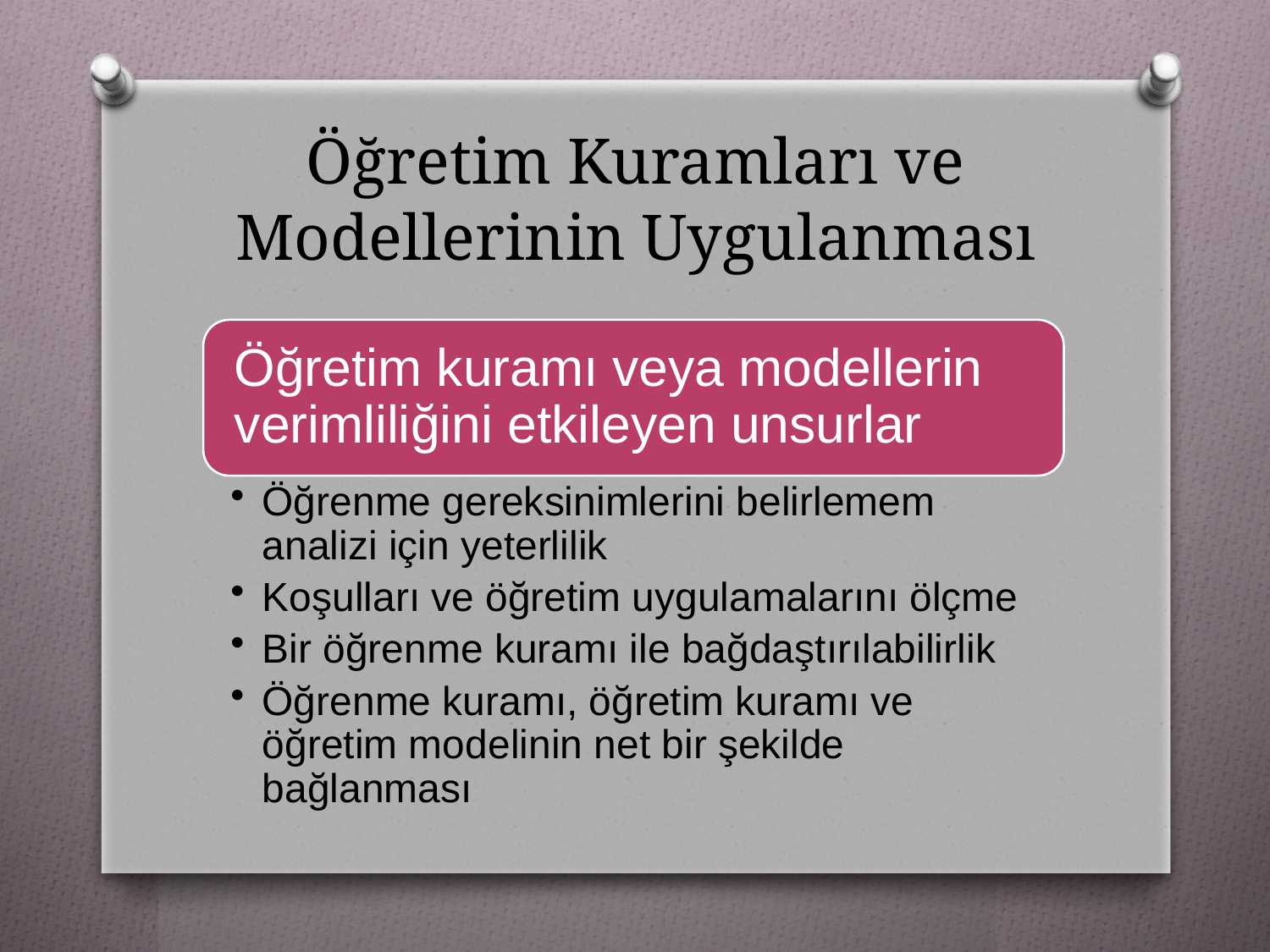

# Öğretim Kuramları ve Modellerinin Uygulanması
Öğretim kuramı veya modellerin verimliliğini etkileyen unsurlar
Öğrenme gereksinimlerini belirlemem analizi için yeterlilik
Koşulları ve öğretim uygulamalarını ölçme
Bir öğrenme kuramı ile bağdaştırılabilirlik
Öğrenme kuramı, öğretim kuramı ve öğretim modelinin net bir şekilde bağlanması